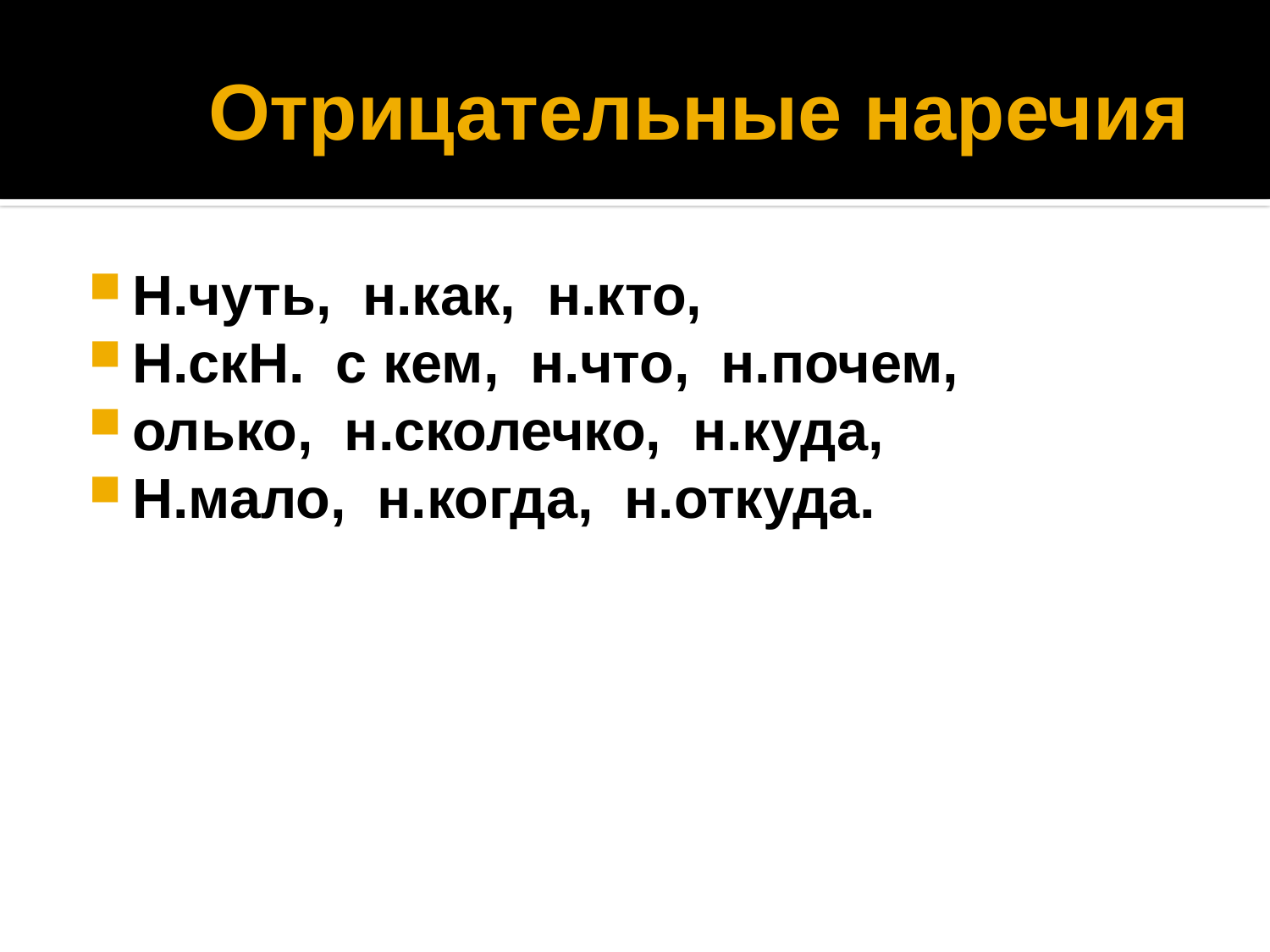

# Отрицательные наречия
Н.чуть,  н.как,  н.кто,
Н.скН.  с кем,  н.что,  н.почем,
олько,  н.сколечко,  н.куда,
Н.мало,  н.когда,  н.откуда.